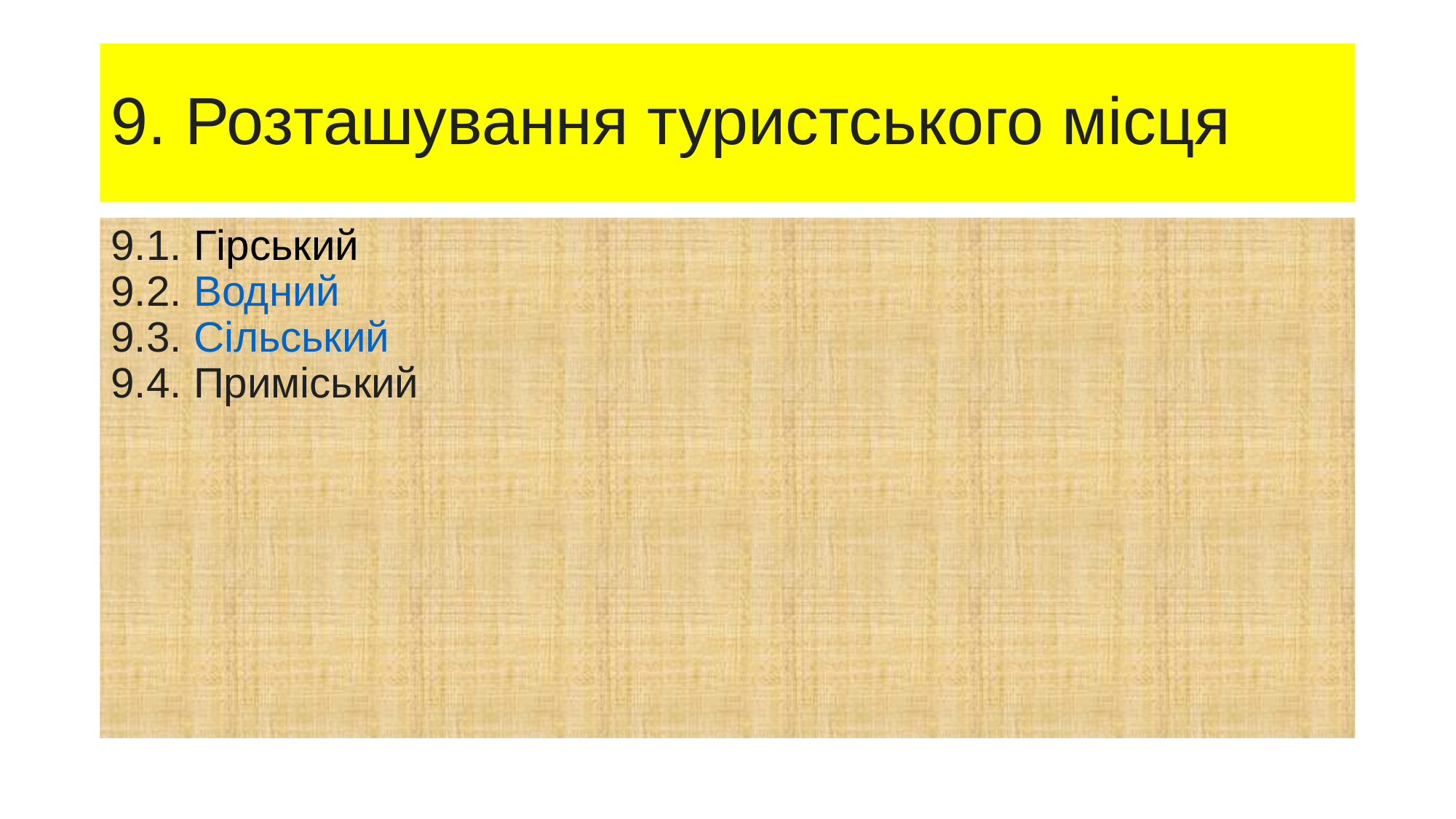

# 9. Розташування туристського місця
9.1. Гірський
9.2. Водний
9.3. Сільський
9.4. Приміський